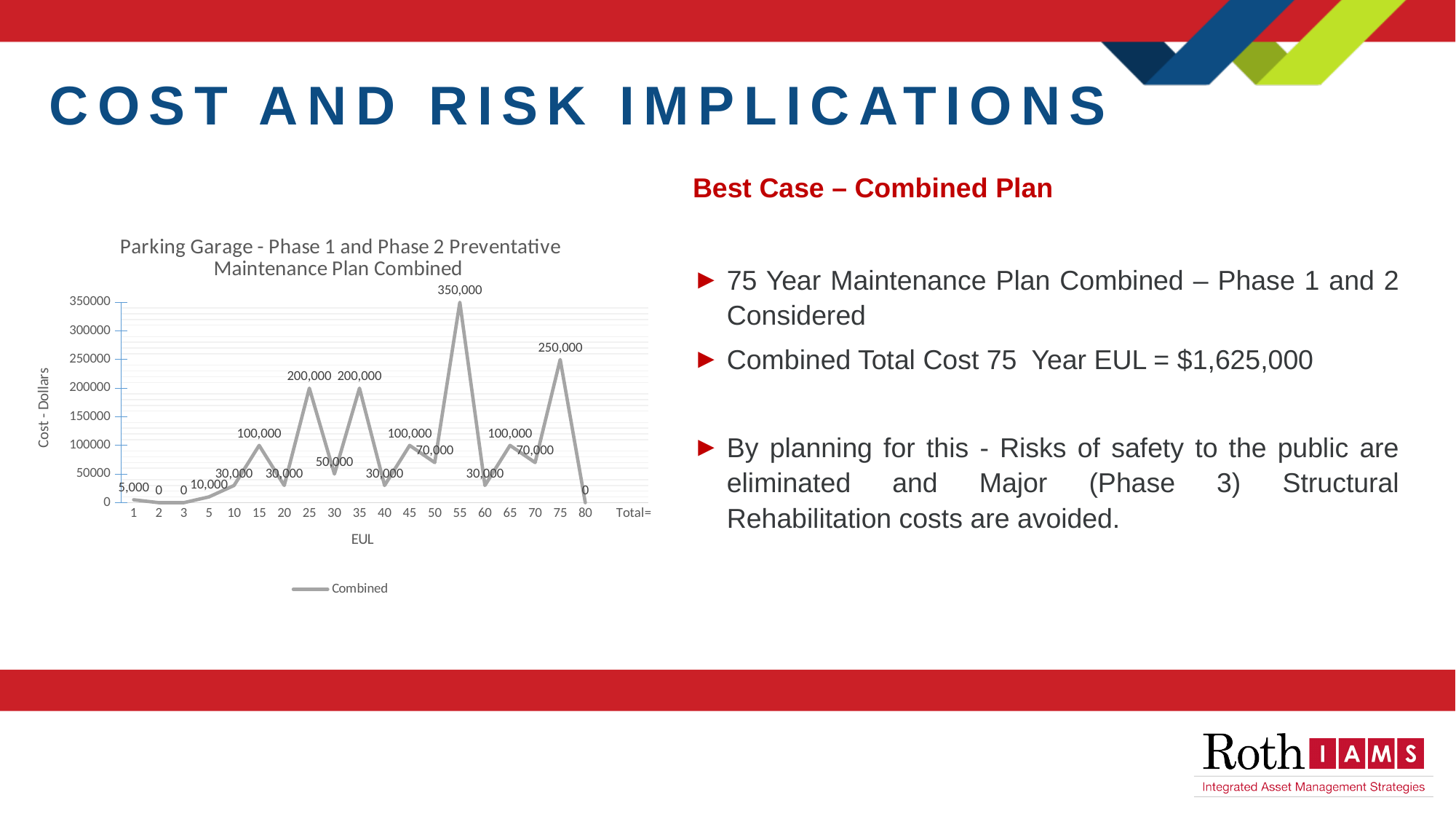

# Cost and Risk Implications
Best Case – Combined Plan

### Chart: Parking Garage - Phase 1 and Phase 2 Preventative Maintenance Plan Combined

| Category | Combined |
|---|---|
| 1 | 5000.0 |
| 2 | 0.0 |
| 3 | 0.0 |
| 5 | 10000.0 |
| 10 | 30000.0 |
| 15 | 100000.0 |
| 20 | 30000.0 |
| 25 | 200000.0 |
| 30 | 50000.0 |
| 35 | 200000.0 |
| 40 | 30000.0 |
| 45 | 100000.0 |
| 50 | 70000.0 |
| 55 | 350000.0 |
| 60 | 30000.0 |
| 65 | 100000.0 |
| 70 | 70000.0 |
| 75 | 250000.0 |
| 80 | 0.0 |
|  | None |
| Total=  | 1620000.0 |
75 Year Maintenance Plan Combined – Phase 1 and 2 Considered
Combined Total Cost 75  Year EUL = $1,625,000

By planning for this - Risks of safety to the public are eliminated and Major (Phase 3) Structural Rehabilitation costs are avoided.